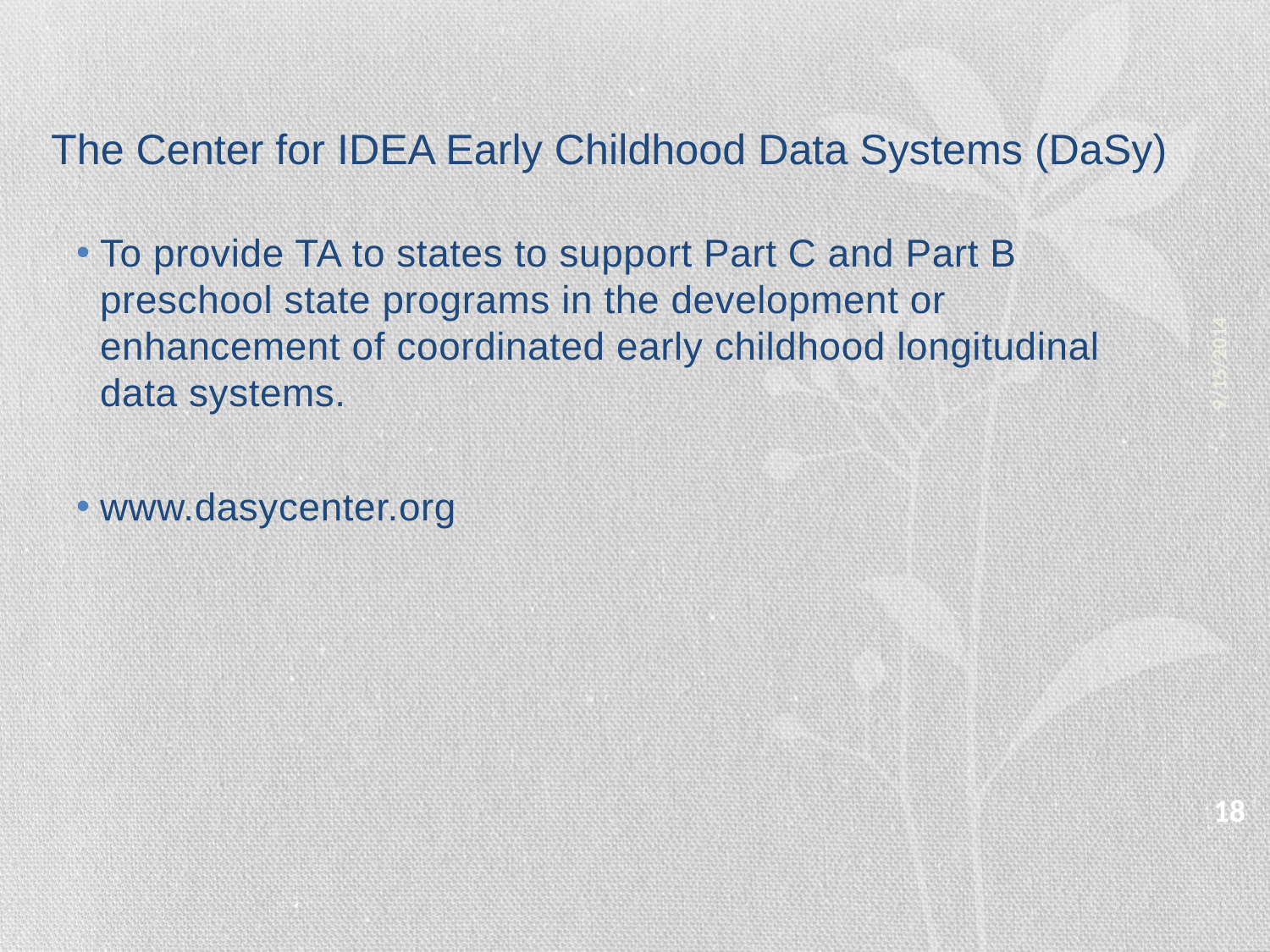

# The Center for IDEA Early Childhood Data Systems (DaSy)
To provide TA to states to support Part C and Part B preschool state programs in the development or enhancement of coordinated early childhood longitudinal data systems.

www.dasycenter.org

9/15/2014
18